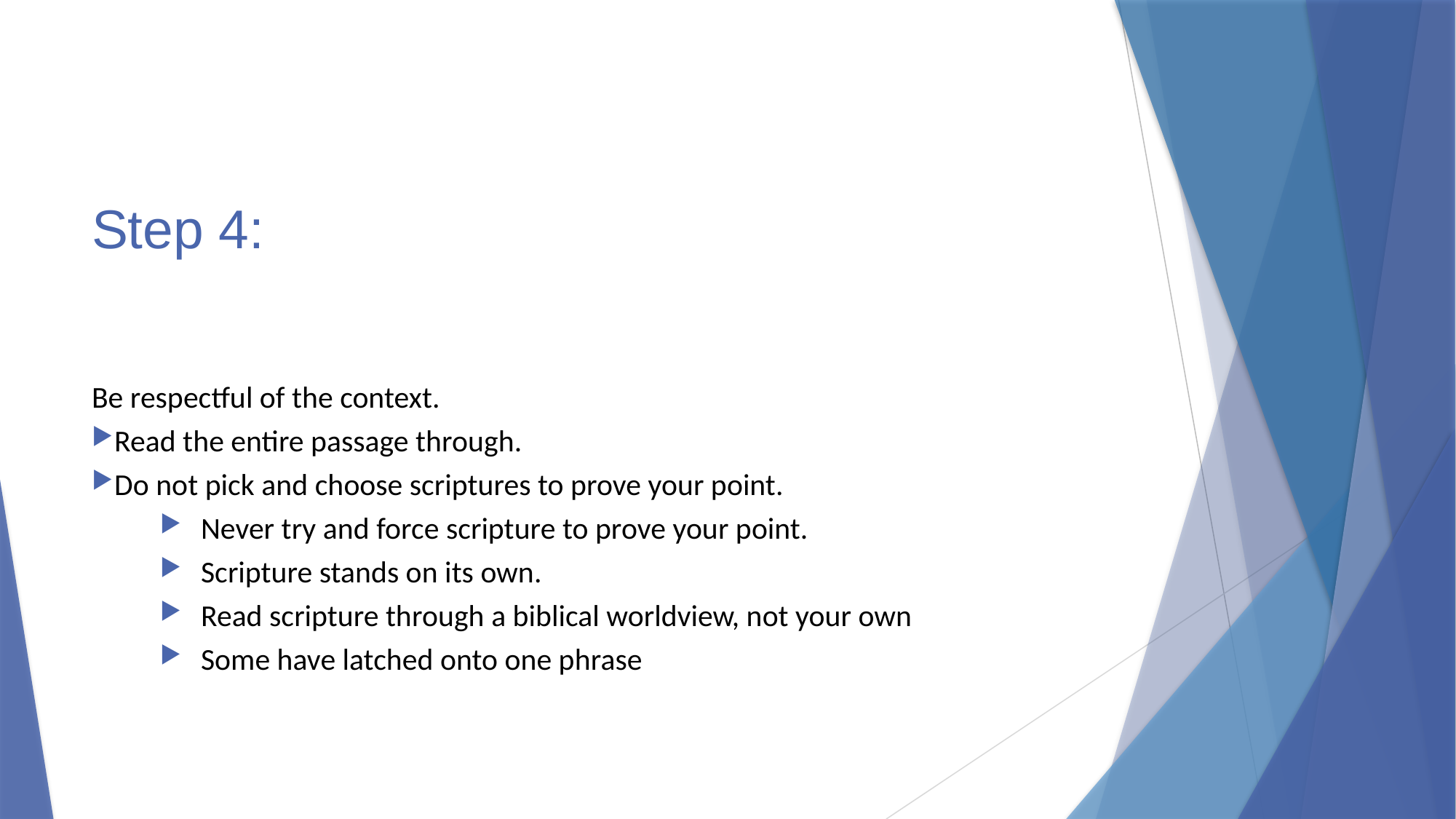

# Step 4:

Be respectful of the context.
Read the entire passage through.
Do not pick and choose scriptures to prove your point.
Never try and force scripture to prove your point.
Scripture stands on its own.
Read scripture through a biblical worldview, not your own
Some have latched onto one phrase